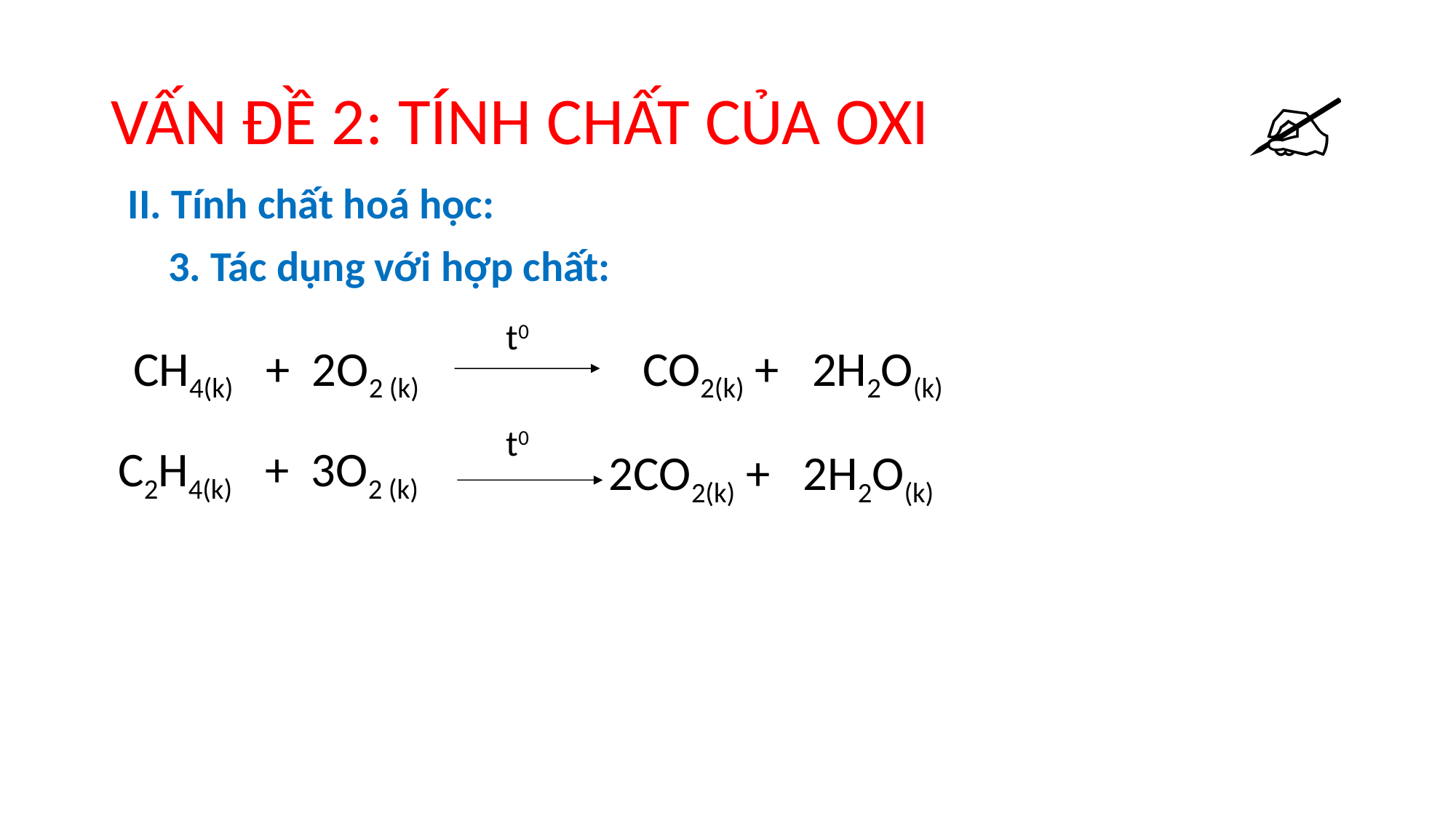

✍️
# VẤN ĐỀ 2: TÍNH CHẤT CỦA OXI
II. Tính chất hoá học:
3. Tác dụng với hợp chất:
 t0
 CH4(k)   +  2O2 (k)
 CO2(k) +   2H2O(k)

 t0
 C2H4(k)   +  3O2 (k)
 2CO2(k) +   2H2O(k)